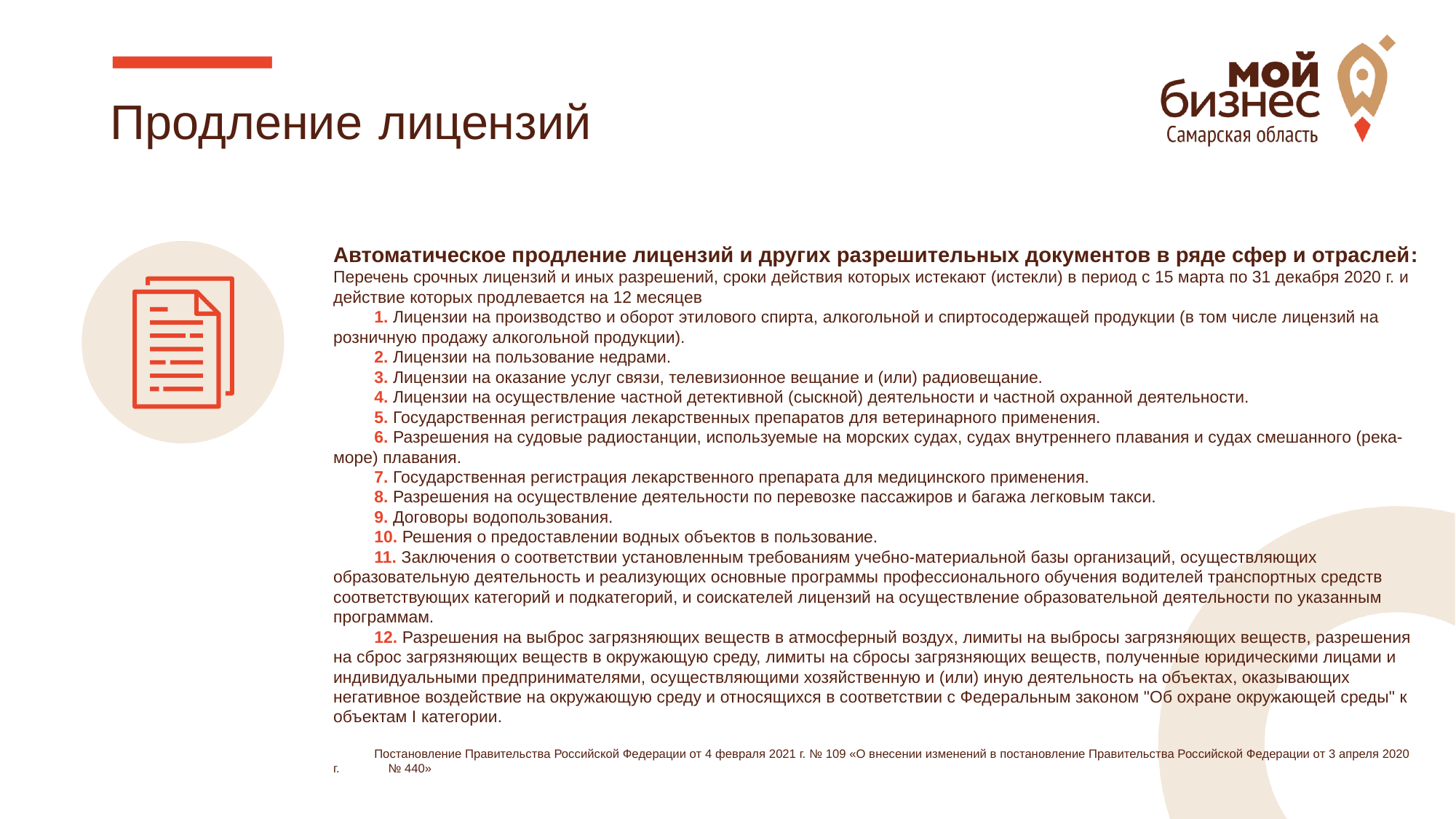

# Продление лицензий

Автоматическое продление лицензий и других разрешительных документов в ряде сфер и отраслей:
Перечень срочных лицензий и иных разрешений, сроки действия которых истекают (истекли) в период с 15 марта по 31 декабря 2020 г. и действие которых продлевается на 12 месяцев
1. Лицензии на производство и оборот этилового спирта, алкогольной и спиртосодержащей продукции (в том числе лицензий на розничную продажу алкогольной продукции).
2. Лицензии на пользование недрами.
3. Лицензии на оказание услуг связи, телевизионное вещание и (или) радиовещание.
4. Лицензии на осуществление частной детективной (сыскной) деятельности и частной охранной деятельности.
5. Государственная регистрация лекарственных препаратов для ветеринарного применения.
6. Разрешения на судовые радиостанции, используемые на морских судах, судах внутреннего плавания и судах смешанного (река-море) плавания.
7. Государственная регистрация лекарственного препарата для медицинского применения.
8. Разрешения на осуществление деятельности по перевозке пассажиров и багажа легковым такси.
9. Договоры водопользования.
10. Решения о предоставлении водных объектов в пользование.
11. Заключения о соответствии установленным требованиям учебно-материальной базы организаций, осуществляющих образовательную деятельность и реализующих основные программы профессионального обучения водителей транспортных средств соответствующих категорий и подкатегорий, и соискателей лицензий на осуществление образовательной деятельности по указанным программам.
12. Разрешения на выброс загрязняющих веществ в атмосферный воздух, лимиты на выбросы загрязняющих веществ, разрешения на сброс загрязняющих веществ в окружающую среду, лимиты на сбросы загрязняющих веществ, полученные юридическими лицами и индивидуальными предпринимателями, осуществляющими хозяйственную и (или) иную деятельность на объектах, оказывающих негативное воздействие на окружающую среду и относящихся в соответствии с Федеральным законом "Об охране окружающей среды" к объектам I категории.

Постановление Правительства Российской Федерации от 4 февраля 2021 г. № 109 «О внесении изменений в постановление Правительства Российской Федерации от 3 апреля 2020 г.              № 440»